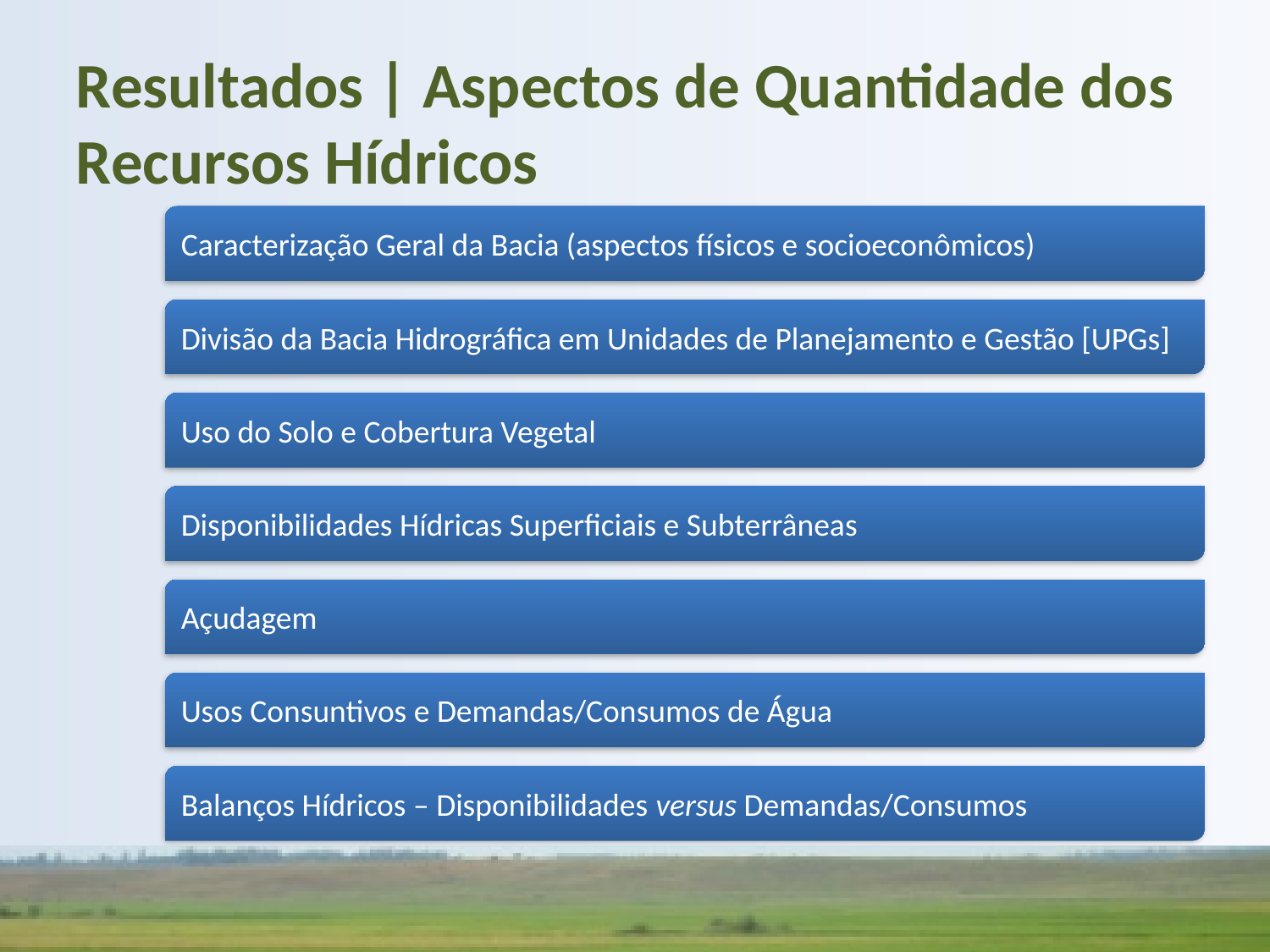

Resultados | Aspectos de Quantidade dos Recursos Hídricos
Caracterização Geral da Bacia (aspectos físicos e socioeconômicos)
Divisão da Bacia Hidrográfica em Unidades de Planejamento e Gestão [UPGs]
Uso do Solo e Cobertura Vegetal
Disponibilidades Hídricas Superficiais e Subterrâneas
Açudagem
Usos Consuntivos e Demandas/Consumos de Água
Balanços Hídricos – Disponibilidades versus Demandas/Consumos